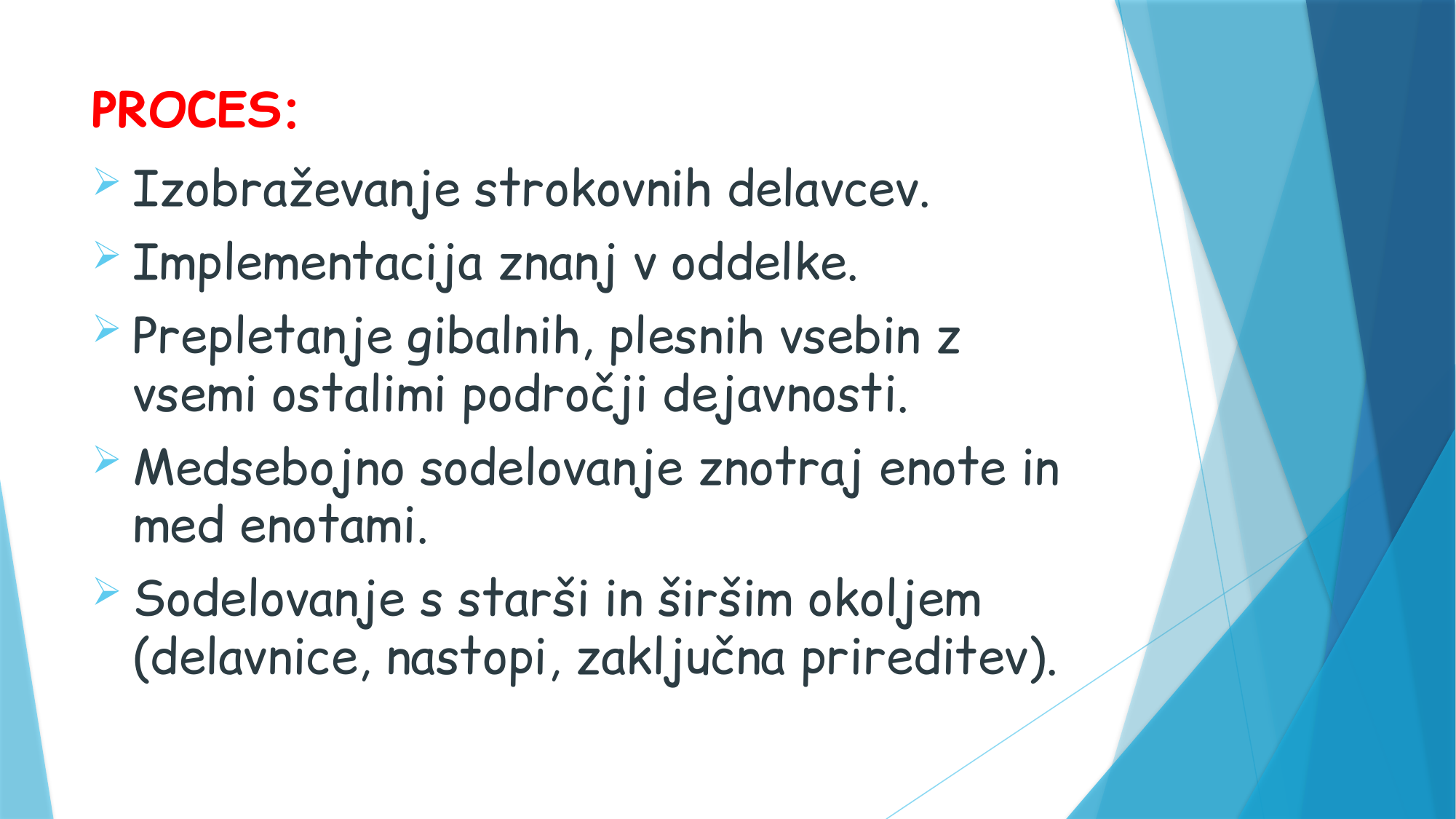

# PROCES:
Izobraževanje strokovnih delavcev.
Implementacija znanj v oddelke.
Prepletanje gibalnih, plesnih vsebin z vsemi ostalimi področji dejavnosti.
Medsebojno sodelovanje znotraj enote in med enotami.
Sodelovanje s starši in širšim okoljem (delavnice, nastopi, zaključna prireditev).